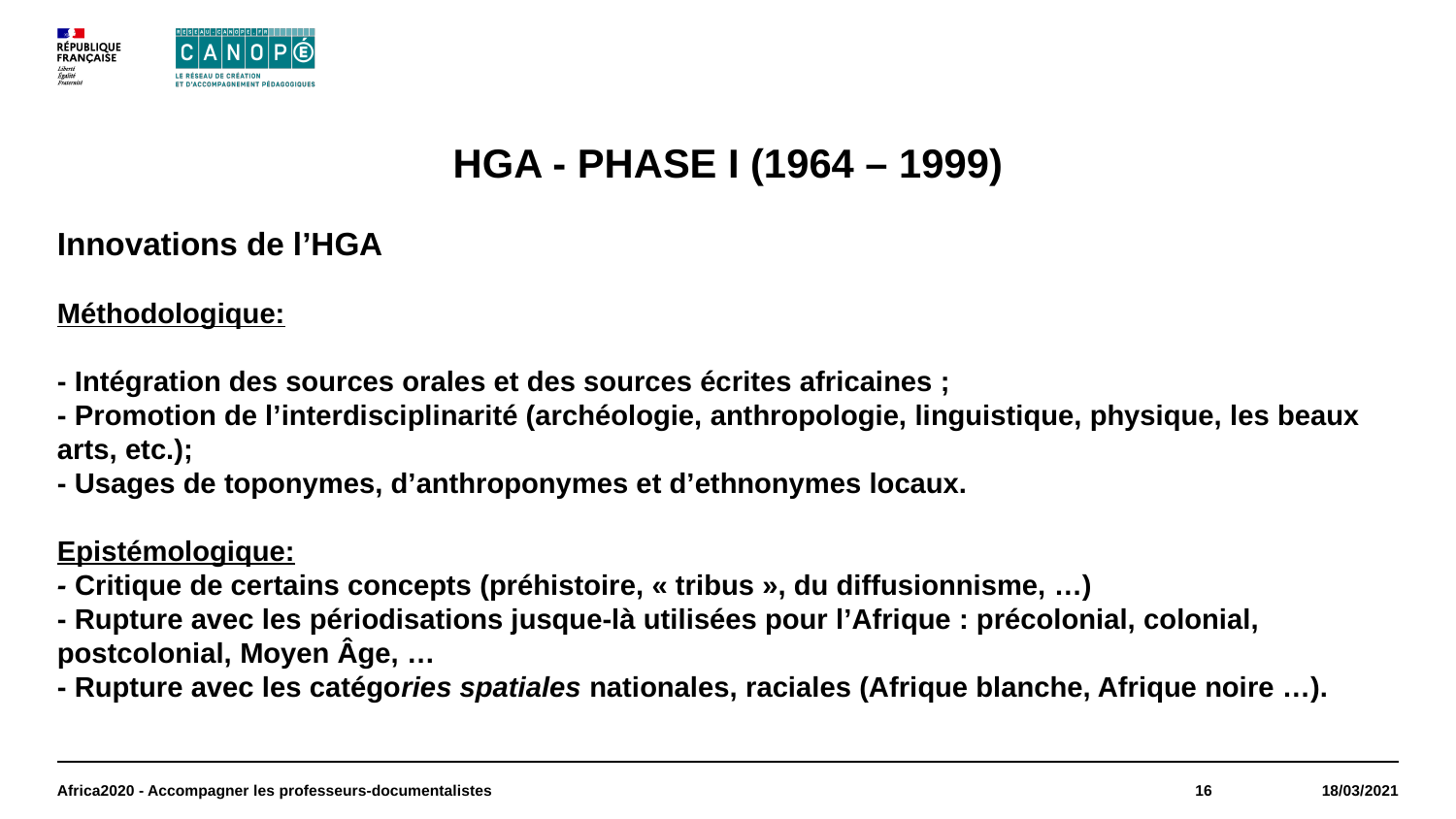

# HGA - PHASE I (1964 – 1999)
Innovations de l’HGA

Méthodologique:

- Intégration des sources orales et des sources écrites africaines ;
- Promotion de l’interdisciplinarité (archéologie, anthropologie, linguistique, physique, les beaux arts, etc.);
- Usages de toponymes, d’anthroponymes et d’ethnonymes locaux.

Epistémologique:
- Critique de certains concepts (préhistoire, « tribus », du diffusionnisme, …)
- Rupture avec les périodisations jusque-là utilisées pour l’Afrique : précolonial, colonial, postcolonial, Moyen Âge, …
- Rupture avec les catégories spatiales nationales, raciales (Afrique blanche, Afrique noire …).

Africa2020 - Accompagner les professeurs-documentalistes
16
18/03/2021